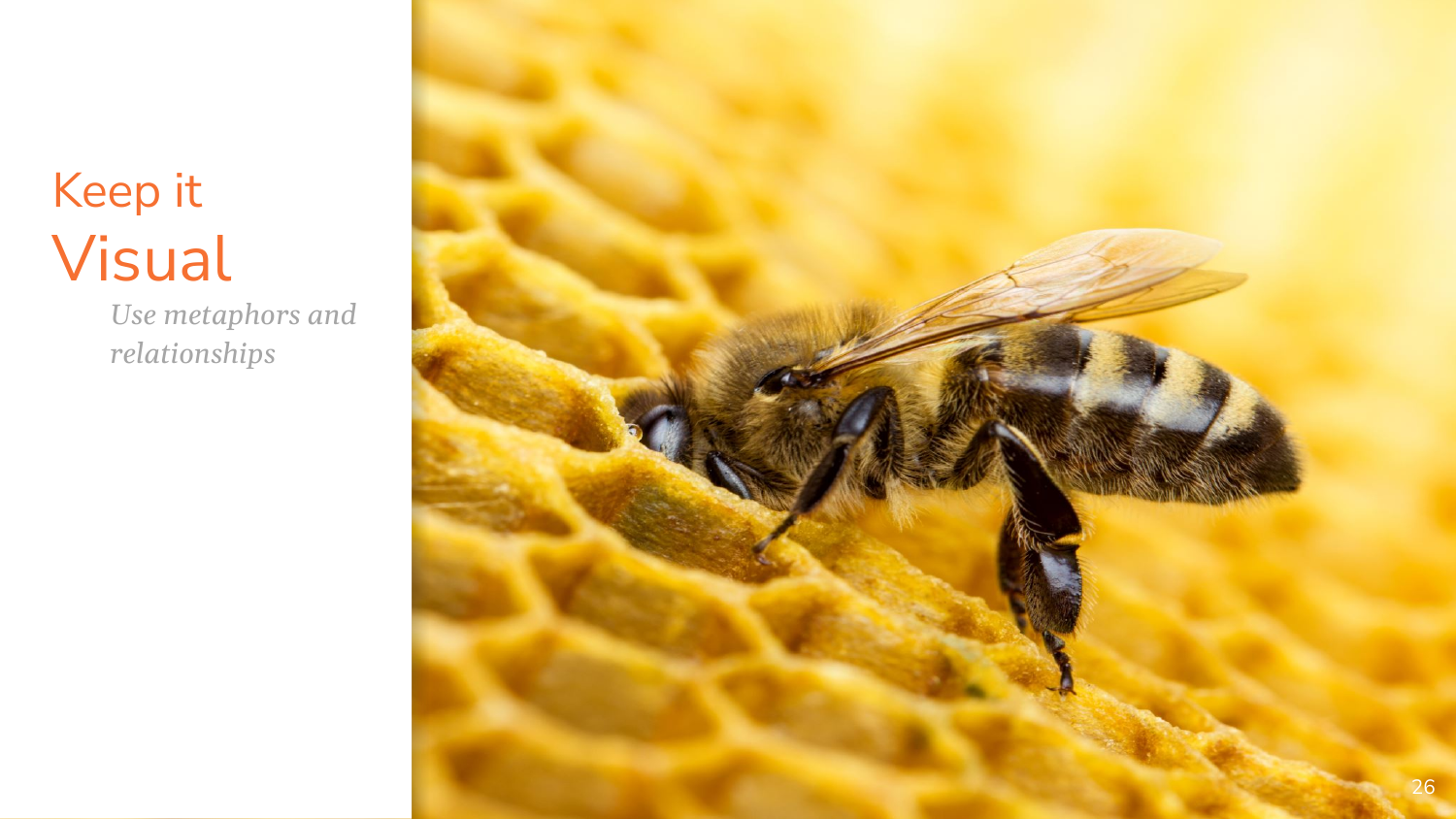

# Keep it Visual
Use metaphors and relationships
26